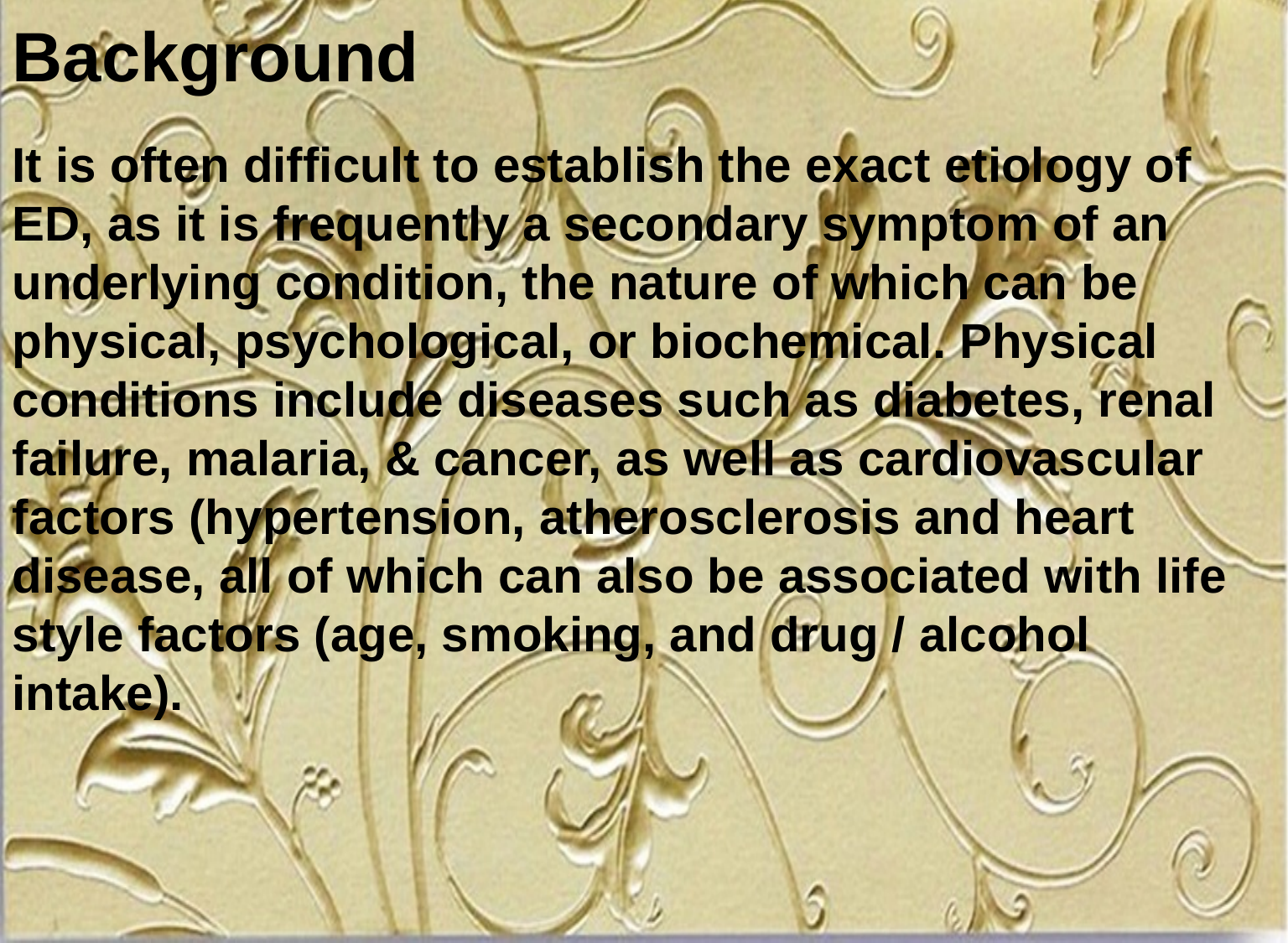

Background

It is often difficult to establish the exact etiology of ED, as it is frequently a secondary symptom of an underlying condition, the nature of which can be physical, psychological, or biochemical. Physical conditions include diseases such as diabetes, renal failure, malaria, & cancer, as well as cardiovascular factors (hypertension, atherosclerosis and heart disease, all of which can also be associated with life style factors (age, smoking, and drug / alcohol intake).